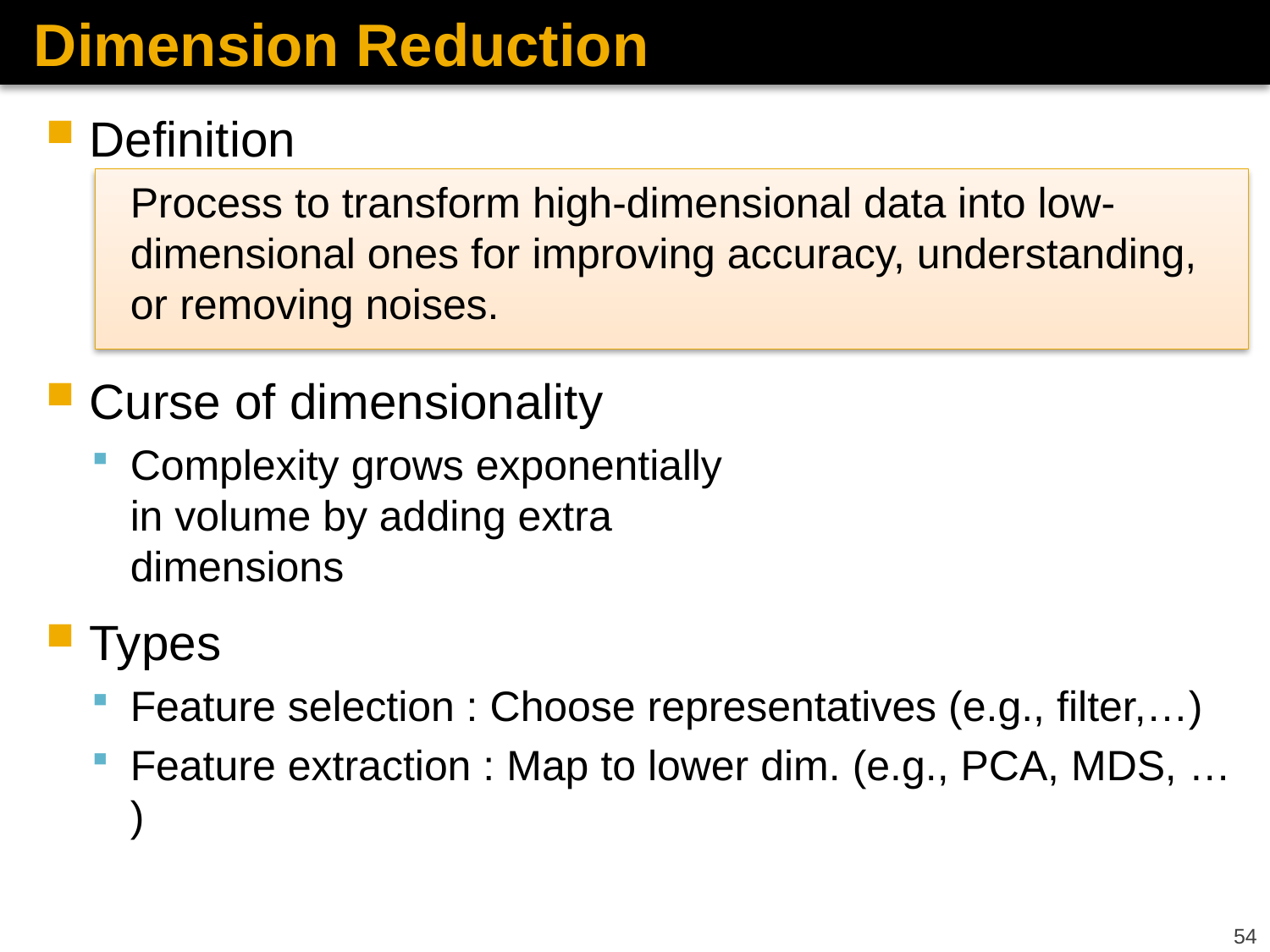

# Dimension Reduction
Definition
	Process to transform high-dimensional data into low-dimensional ones for improving accuracy, understanding, or removing noises.
Curse of dimensionality
Complexity grows exponentially
in volume by adding extra
dimensions
Types
Feature selection : Choose representatives (e.g., filter,…)
Feature extraction : Map to lower dim. (e.g., PCA, MDS, … )

54